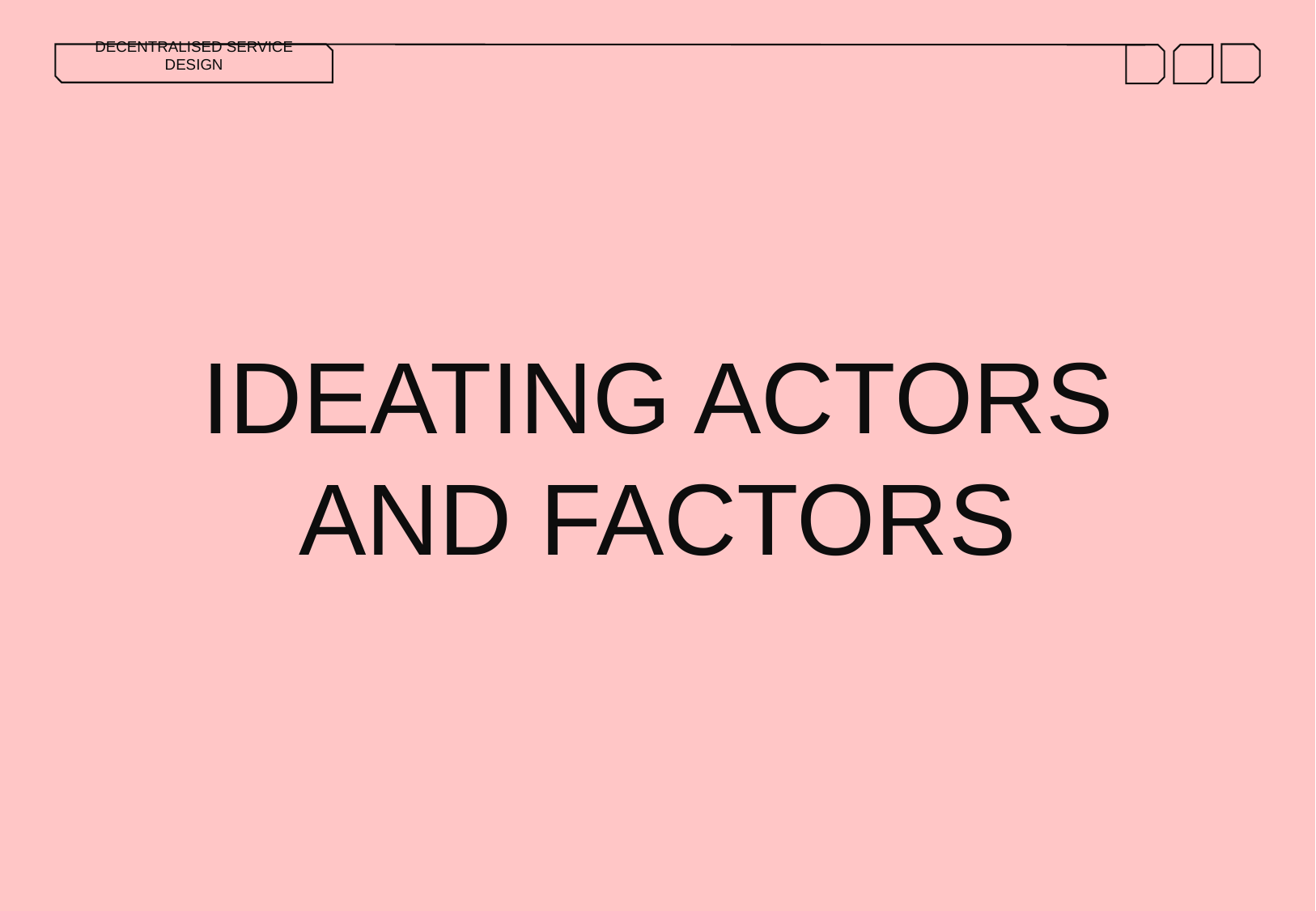

DECENTRALISED SERVICE DESIGN

IDEATING ACTORS AND FACTORS